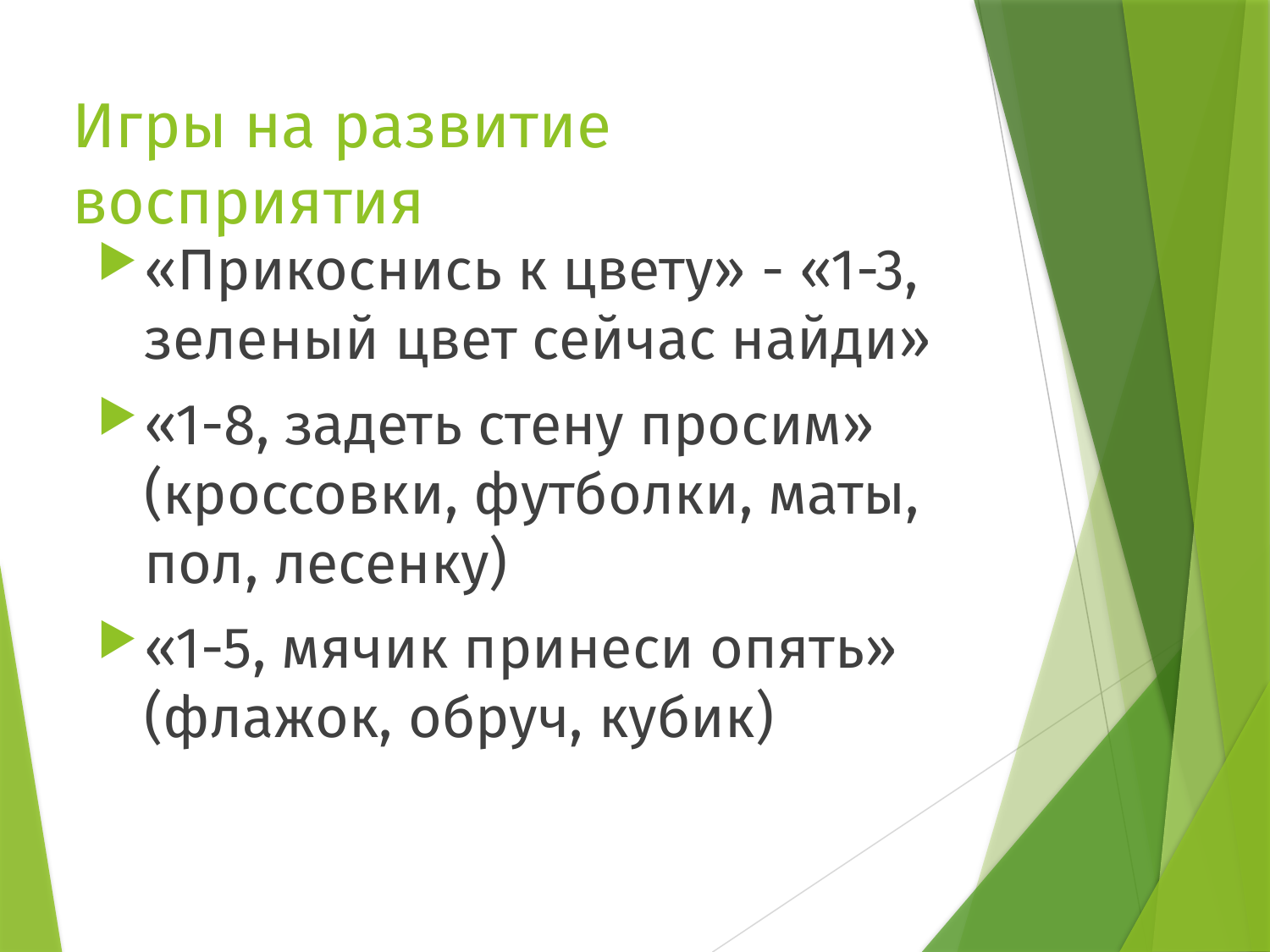

# Игры на развитие восприятия
«Прикоснись к цвету» - «1-3, зеленый цвет сейчас найди»
«1-8, задеть стену просим» (кроссовки, футболки, маты, пол, лесенку)
«1-5, мячик принеси опять» (флажок, обруч, кубик)